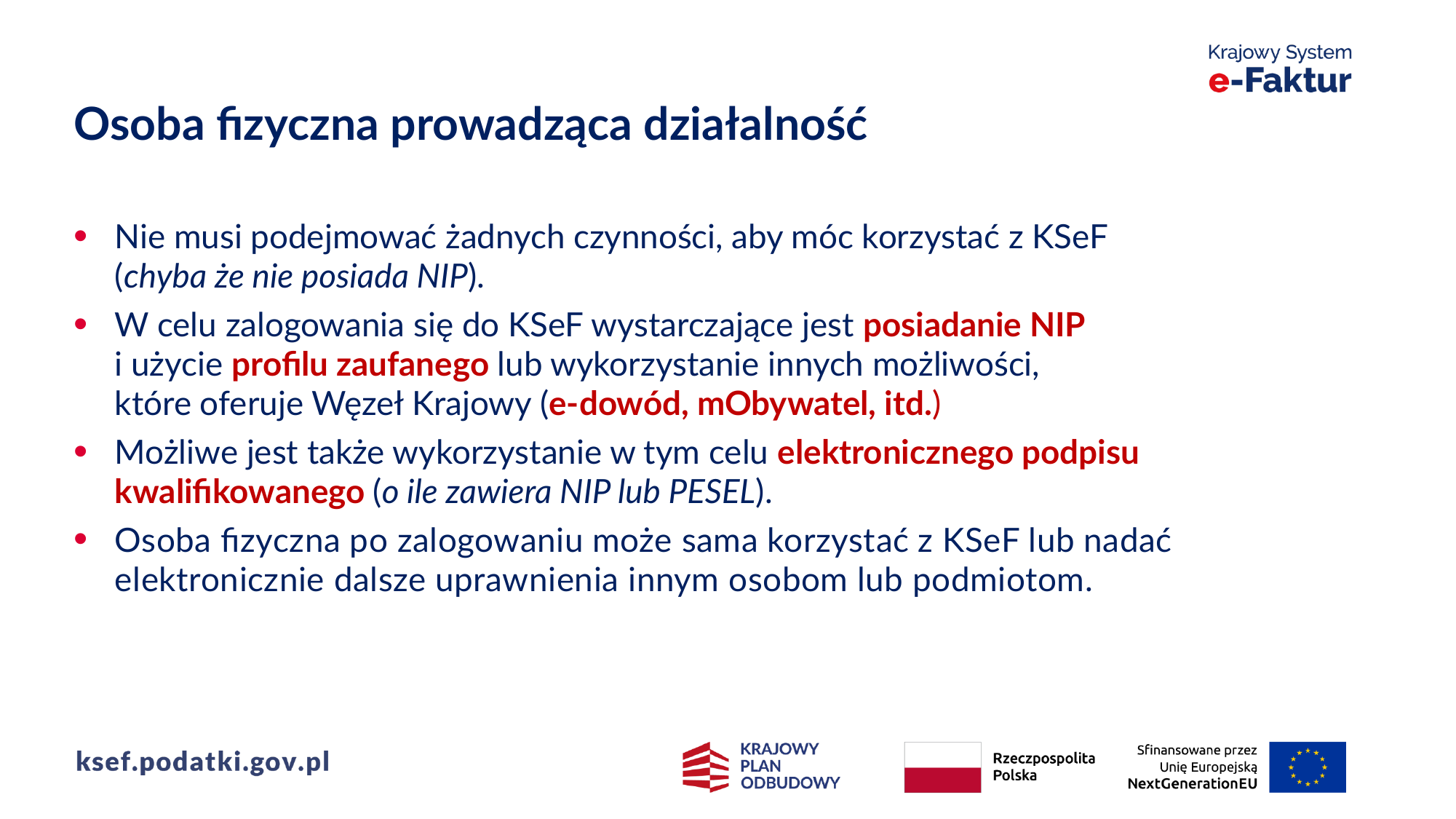

Osoba fizyczna prowadząca działalność
Nie musi podejmować żadnych czynności, aby móc korzystać z KSeF
(chyba że nie posiada NIP).
W celu zalogowania się do KSeF wystarczające jest posiadanie NIP
i użycie profilu zaufanego lub wykorzystanie innych możliwości,
które oferuje Węzeł Krajowy (e-dowód, mObywatel, itd.)
Możliwe jest także wykorzystanie w tym celu elektronicznego podpisu kwalifikowanego (o ile zawiera NIP lub PESEL).
Osoba fizyczna po zalogowaniu może sama korzystać z KSeF lub nadać elektronicznie dalsze uprawnienia innym osobom lub podmiotom.